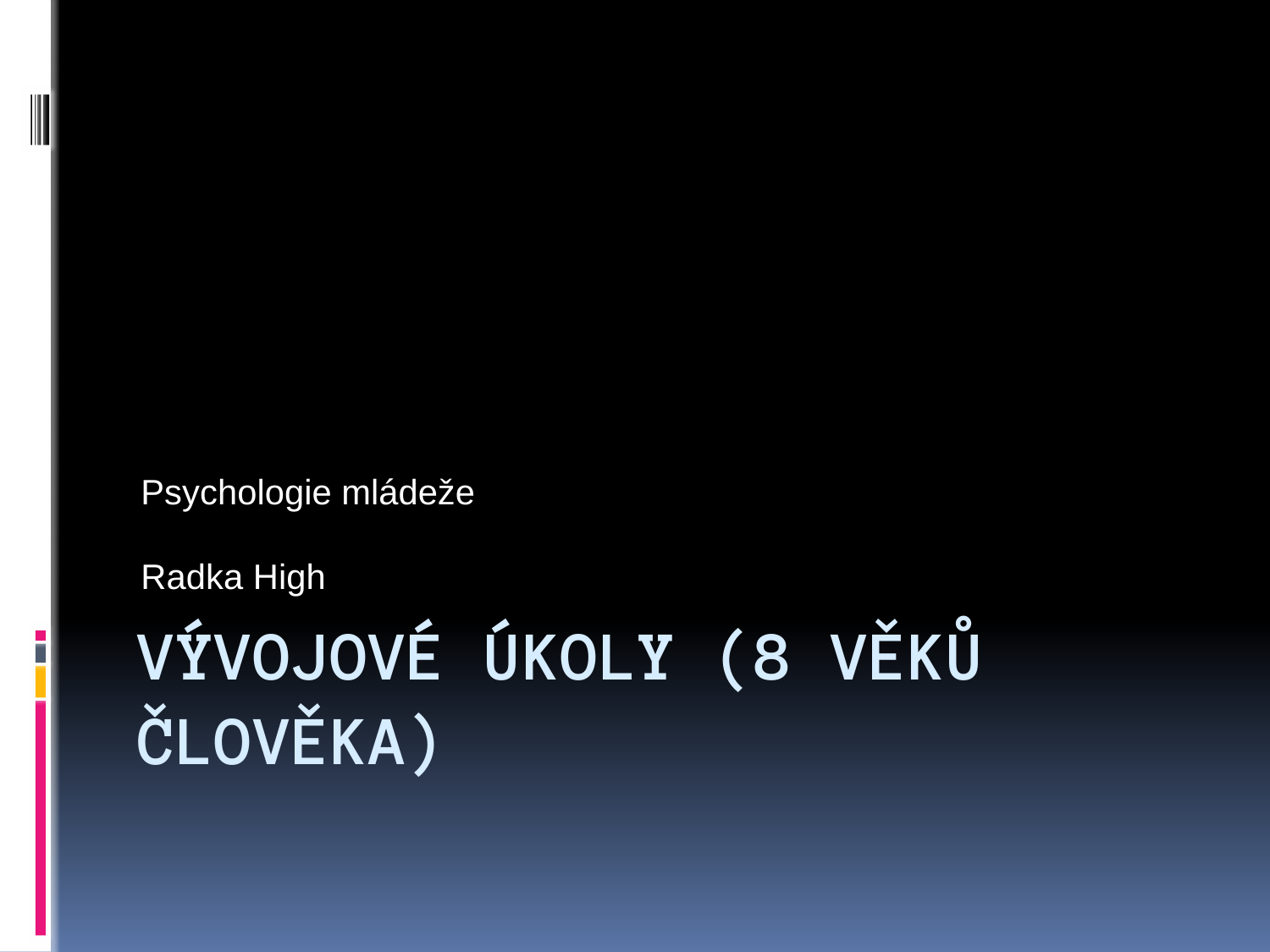

Psychologie mládeže

Radka High
# Vývojové úkoly (8 věků člověka)